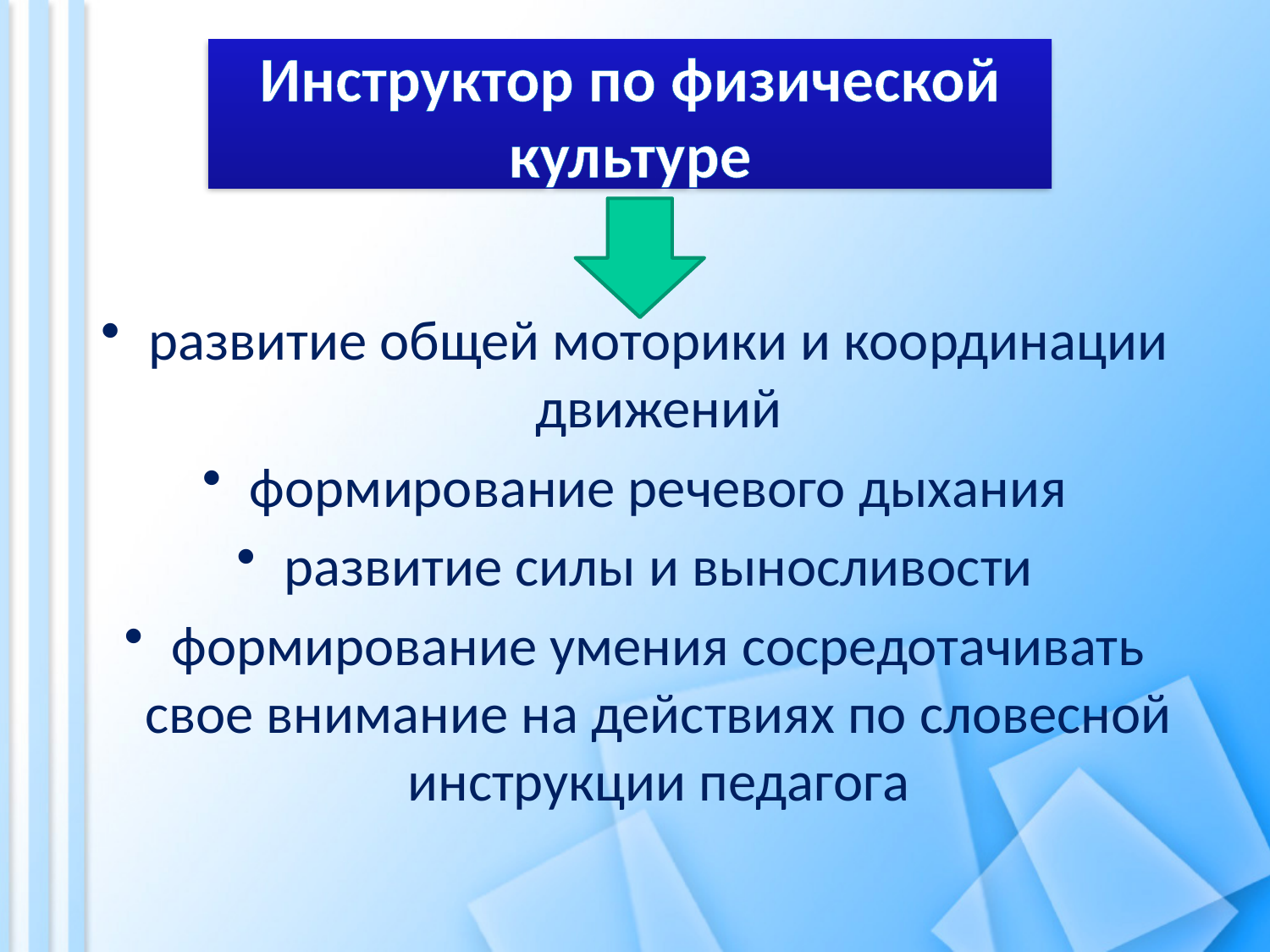

# Инструктор по физической культуре

развитие общей моторики и координации движений
формирование речевого дыхания
развитие силы и выносливости
формирование умения сосредотачивать свое внимание на действиях по словесной инструкции педагога